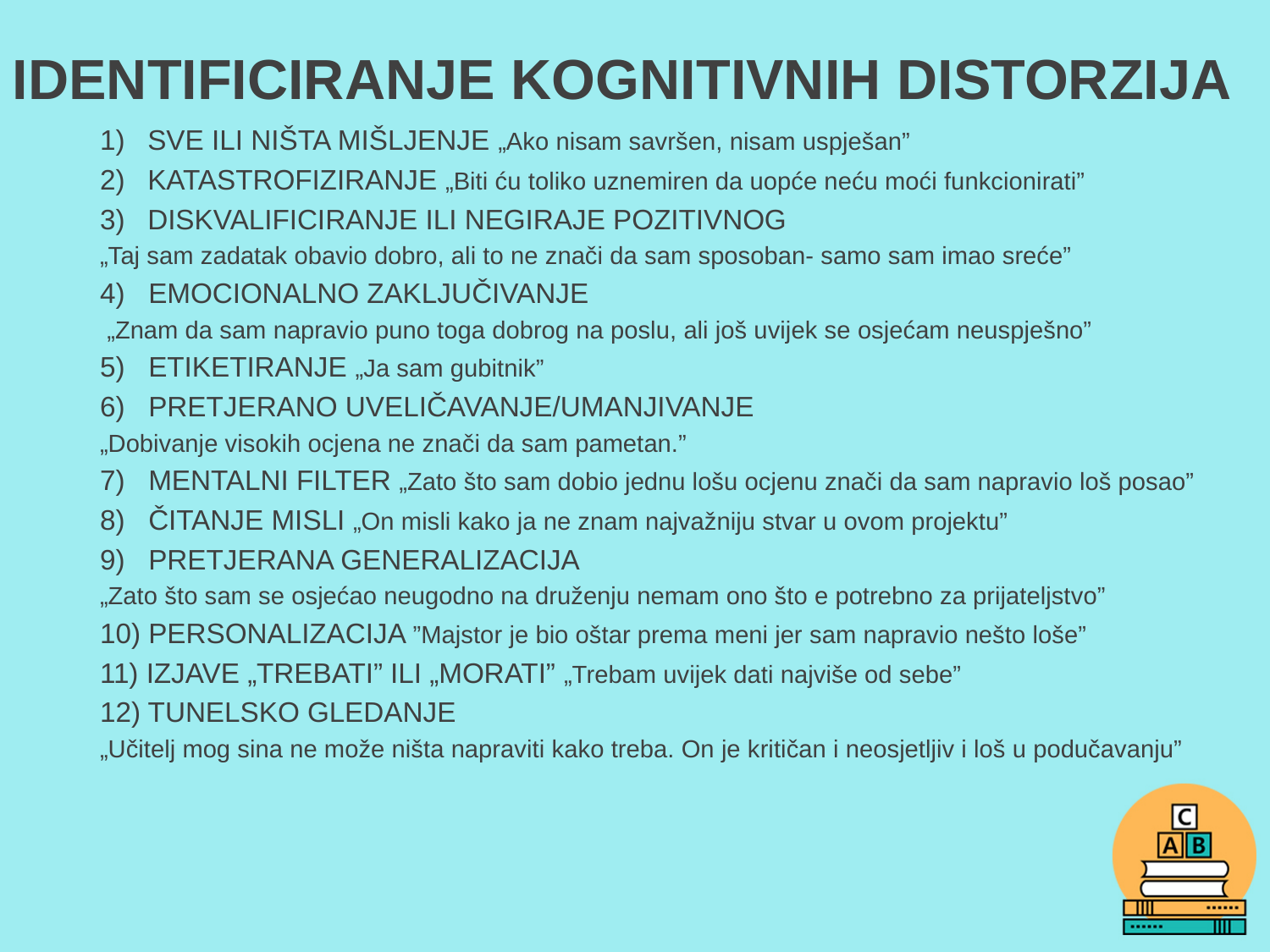

# IDENTIFICIRANJE KOGNITIVNIH DISTORZIJA
SVE ILI NIŠTA MIŠLJENJE „Ako nisam savršen, nisam uspješan”
KATASTROFIZIRANJE „Biti ću toliko uznemiren da uopće neću moći funkcionirati”
DISKVALIFICIRANJE ILI NEGIRAJE POZITIVNOG
„Taj sam zadatak obavio dobro, ali to ne znači da sam sposoban- samo sam imao sreće”
4)   EMOCIONALNO ZAKLJUČIVANJE
 „Znam da sam napravio puno toga dobrog na poslu, ali još uvijek se osjećam neuspješno”
5)   ETIKETIRANJE „Ja sam gubitnik”
6)   PRETJERANO UVELIČAVANJE/UMANJIVANJE
„Dobivanje visokih ocjena ne znači da sam pametan.”
7)   MENTALNI FILTER „Zato što sam dobio jednu lošu ocjenu znači da sam napravio loš posao”
8)   ČITANJE MISLI „On misli kako ja ne znam najvažniju stvar u ovom projektu”
9)   PRETJERANA GENERALIZACIJA
„Zato što sam se osjećao neugodno na druženju nemam ono što e potrebno za prijateljstvo”
10) PERSONALIZACIJA ”Majstor je bio oštar prema meni jer sam napravio nešto loše”
11) IZJAVE „TREBATI” ILI „MORATI” „Trebam uvijek dati najviše od sebe”
12) TUNELSKO GLEDANJE
„Učitelj mog sina ne može ništa napraviti kako treba. On je kritičan i neosjetljiv i loš u podučavanju”